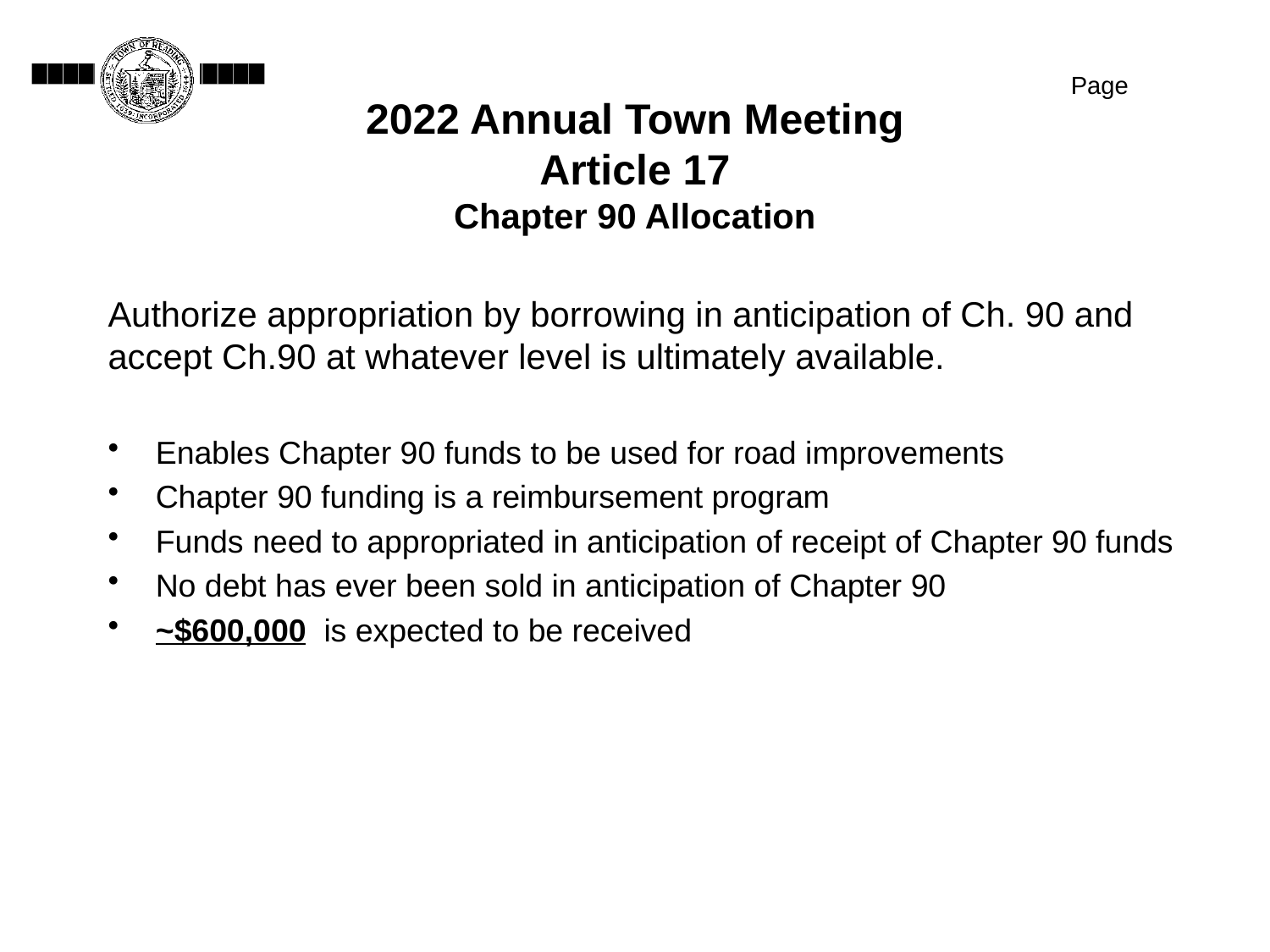

Page
# 2022 Annual Town Meeting Article 17 Chapter 90 Allocation
Authorize appropriation by borrowing in anticipation of Ch. 90 and accept Ch.90 at whatever level is ultimately available.

Enables Chapter 90 funds to be used for road improvements
Chapter 90 funding is a reimbursement program
Funds need to appropriated in anticipation of receipt of Chapter 90 funds
No debt has ever been sold in anticipation of Chapter 90
~$600,000  is expected to be received